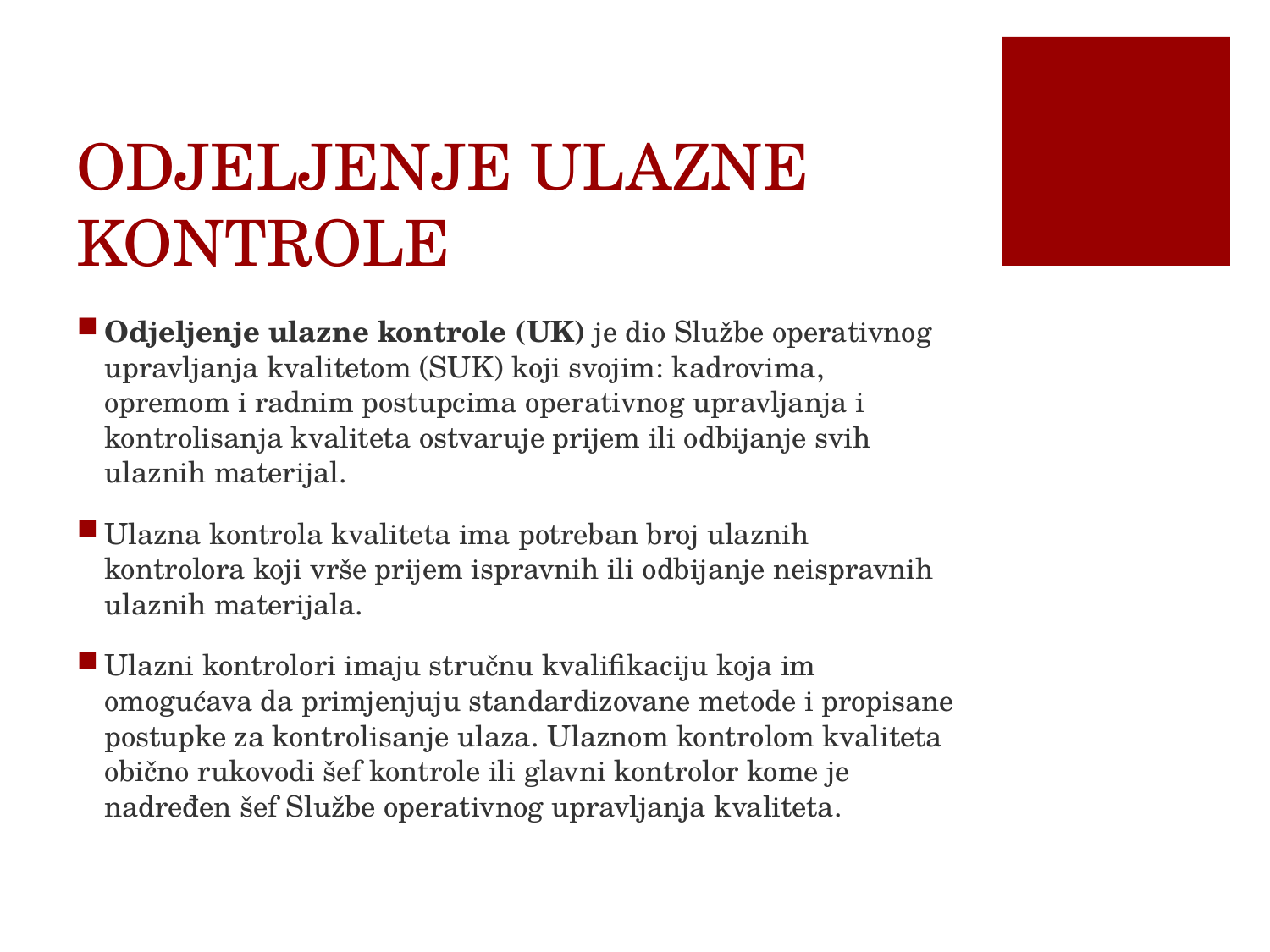

# ODJELJENJE ULAZNE KONTROLE
Odjeljenje ulazne kontrole (UK) je dio Službe operativnog upravljanja kvalitetom (SUK) koji svojim: kadrovima, opremom i radnim postupcima operativnog upravljanja i kontrolisanja kvaliteta ostvaruje prijem ili odbijanje svih ulaznih materijal.
Ulazna kontrola kvaliteta ima potreban broj ulaznih kontrolora koji vrše prijem ispravnih ili odbijanje neispravnih ulaznih materijala.
Ulazni kontrolori imaju stručnu kvalifikaciju koja im omogućava da primjenjuju standardizovane metode i propisane postupke za kontrolisanje ulaza. Ulaznom kontrolom kvaliteta obično rukovodi šef kontrole ili glavni kontrolor kome je nadređen šef Službe operativnog upravljanja kvaliteta.